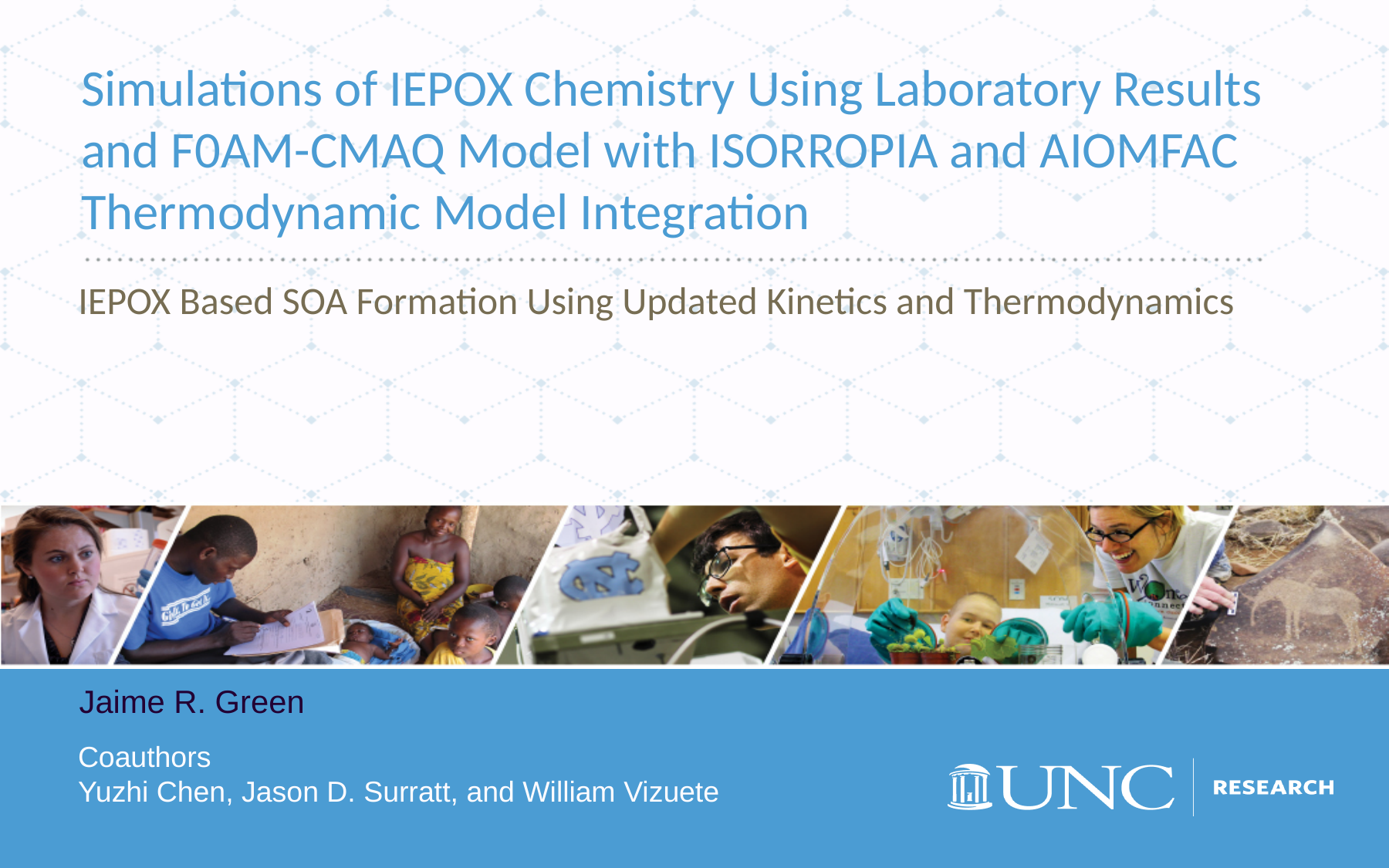

# Simulations of IEPOX Chemistry Using Laboratory Results and F0AM-CMAQ Model with ISORROPIA and AIOMFAC Thermodynamic Model Integration
IEPOX Based SOA Formation Using Updated Kinetics and Thermodynamics
Jaime R. Green

Coauthors
Yuzhi Chen, Jason D. Surratt, and William Vizuete